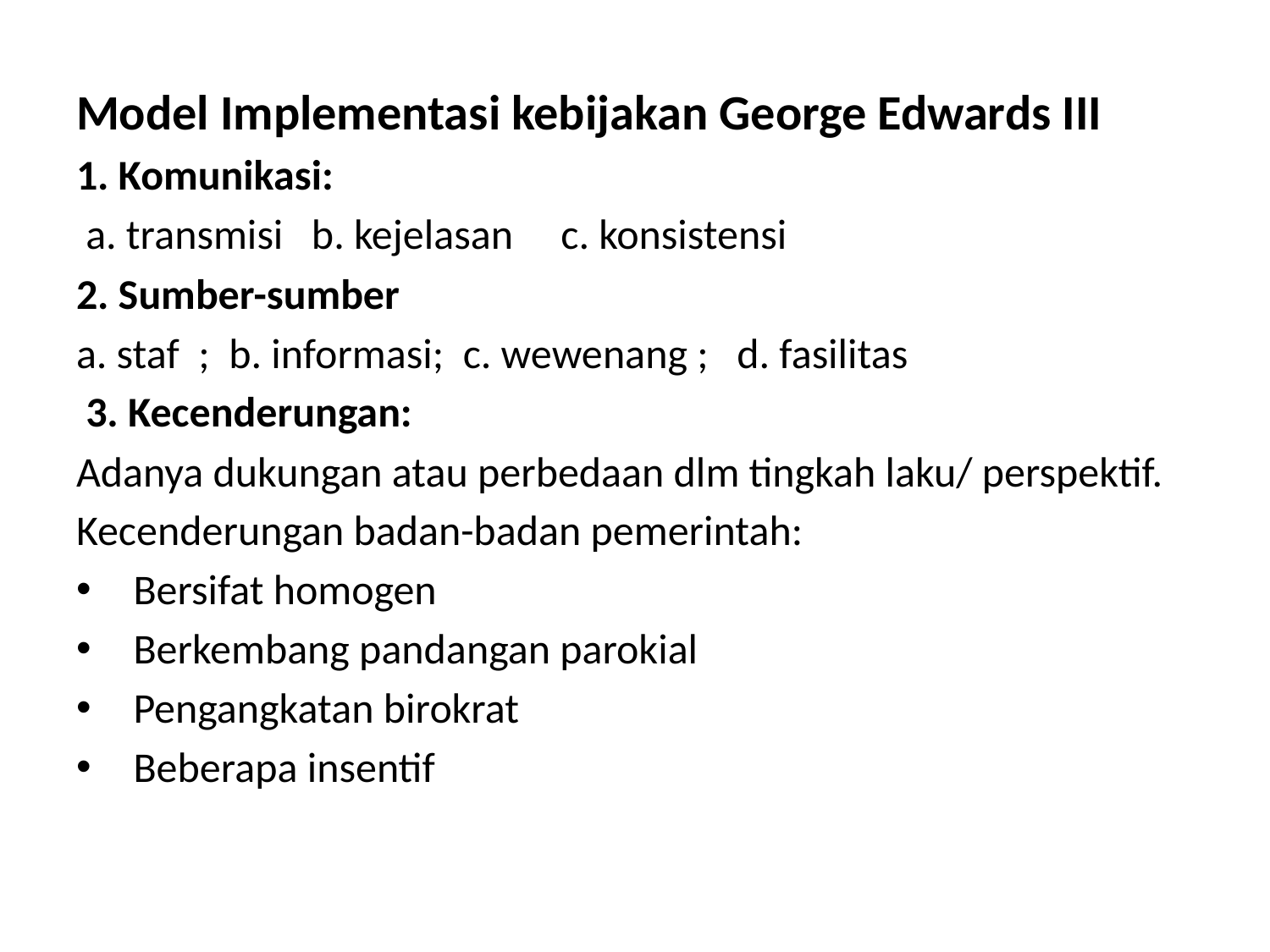

#
Model Implementasi kebijakan George Edwards III
1. Komunikasi:
 a. transmisi   b. kejelasan     c. konsistensi
2. Sumber-sumber
a. staf  ;  b. informasi;  c. wewenang ;   d. fasilitas
 3. Kecenderungan:
Adanya dukungan atau perbedaan dlm tingkah laku/ perspektif.
Kecenderungan badan-badan pemerintah:
 Bersifat homogen
 Berkembang pandangan parokial
 Pengangkatan birokrat
 Beberapa insentif